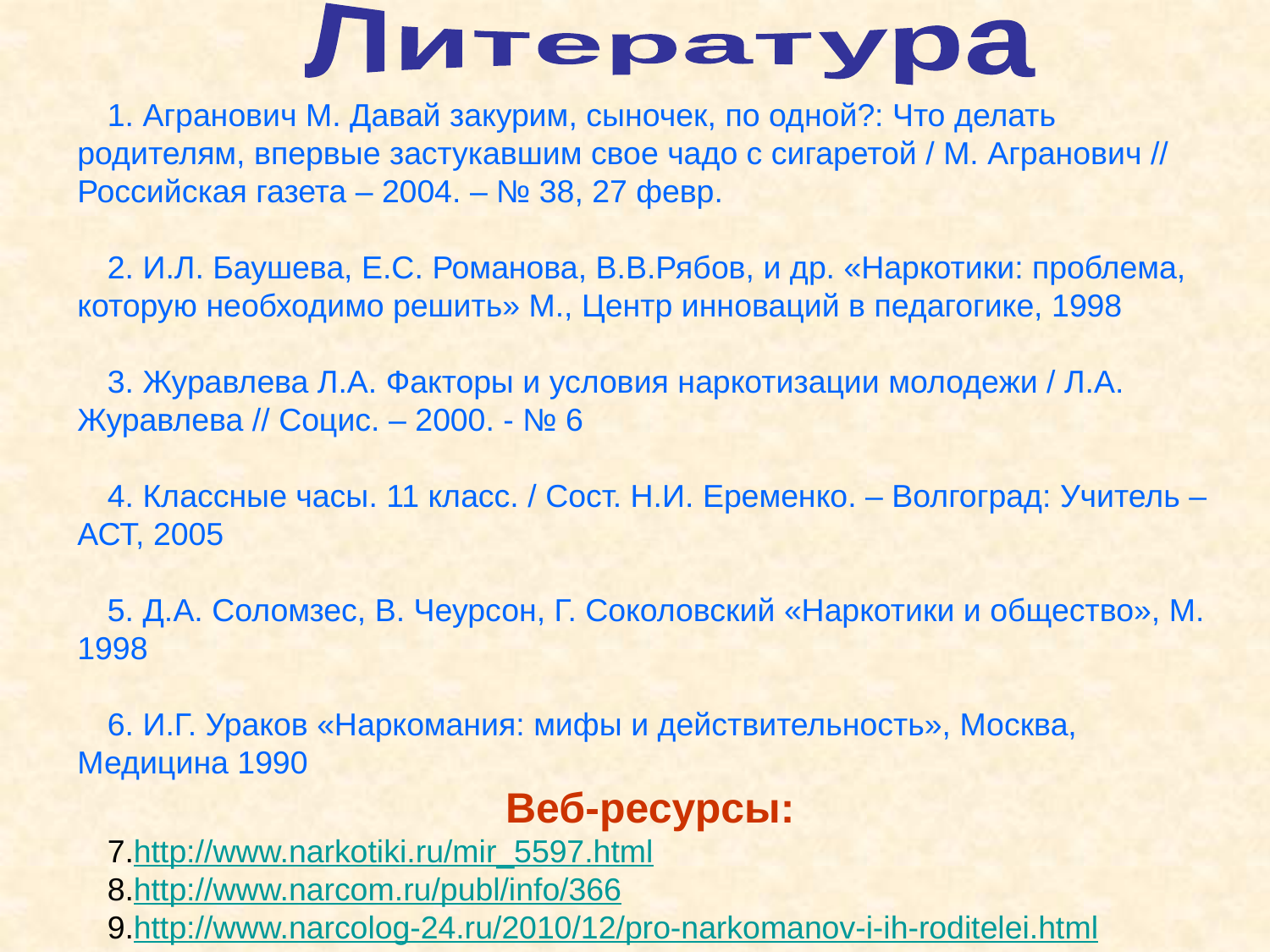

Литература
 Агранович М. Давай закурим, сыночек, по одной?: Что делать родителям, впервые застукавшим свое чадо с сигаретой / М. Агранович // Российская газета – 2004. – № 38, 27 февр.

 И.Л. Баушева, Е.С. Романова, В.В.Рябов, и др. «Наркотики: проблема, которую необходимо решить» М., Центр инноваций в педагогике, 1998

 Журавлева Л.А. Факторы и условия наркотизации молодежи / Л.А. Журавлева // Социс. – 2000. - № 6

 Классные часы. 11 класс. / Сост. Н.И. Еременко. – Волгоград: Учитель – АСТ, 2005

 Д.А. Соломзес, В. Чеурсон, Г. Соколовский «Наркотики и общество», М.  1998

 И.Г. Ураков «Наркомания: мифы и действительность», Москва, Медицина 1990
Веб-ресурсы:
http://www.narkotiki.ru/mir_5597.html
http://www.narcom.ru/publ/info/366
http://www.narcolog-24.ru/2010/12/pro-narkomanov-i-ih-roditelei.html